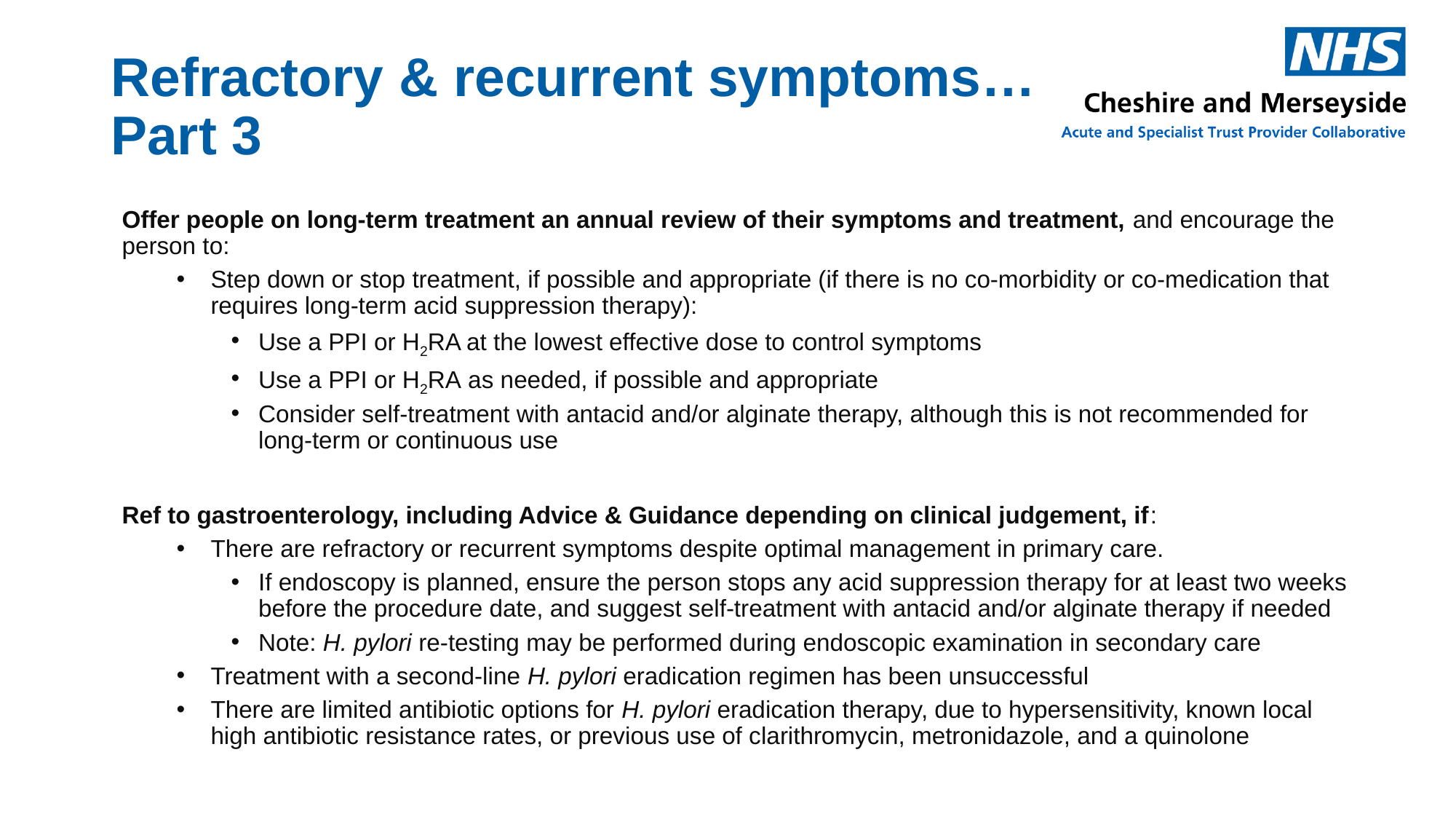

# Refractory & recurrent symptoms… Part 3
Offer people on long-term treatment an annual review of their symptoms and treatment, and encourage the person to:
Step down or stop treatment, if possible and appropriate (if there is no co-morbidity or co-medication that requires long-term acid suppression therapy):
Use a PPI or H2RA at the lowest effective dose to control symptoms
Use a PPI or H2RA as needed, if possible and appropriate
Consider self-treatment with antacid and/or alginate therapy, although this is not recommended for long-term or continuous use

Ref to gastroenterology, including Advice & Guidance depending on clinical judgement, if:
There are refractory or recurrent symptoms despite optimal management in primary care.
If endoscopy is planned, ensure the person stops any acid suppression therapy for at least two weeks before the procedure date, and suggest self-treatment with antacid and/or alginate therapy if needed
Note: H. pylori re-testing may be performed during endoscopic examination in secondary care
Treatment with a second-line H. pylori eradication regimen has been unsuccessful
There are limited antibiotic options for H. pylori eradication therapy, due to hypersensitivity, known local high antibiotic resistance rates, or previous use of clarithromycin, metronidazole, and a quinolone